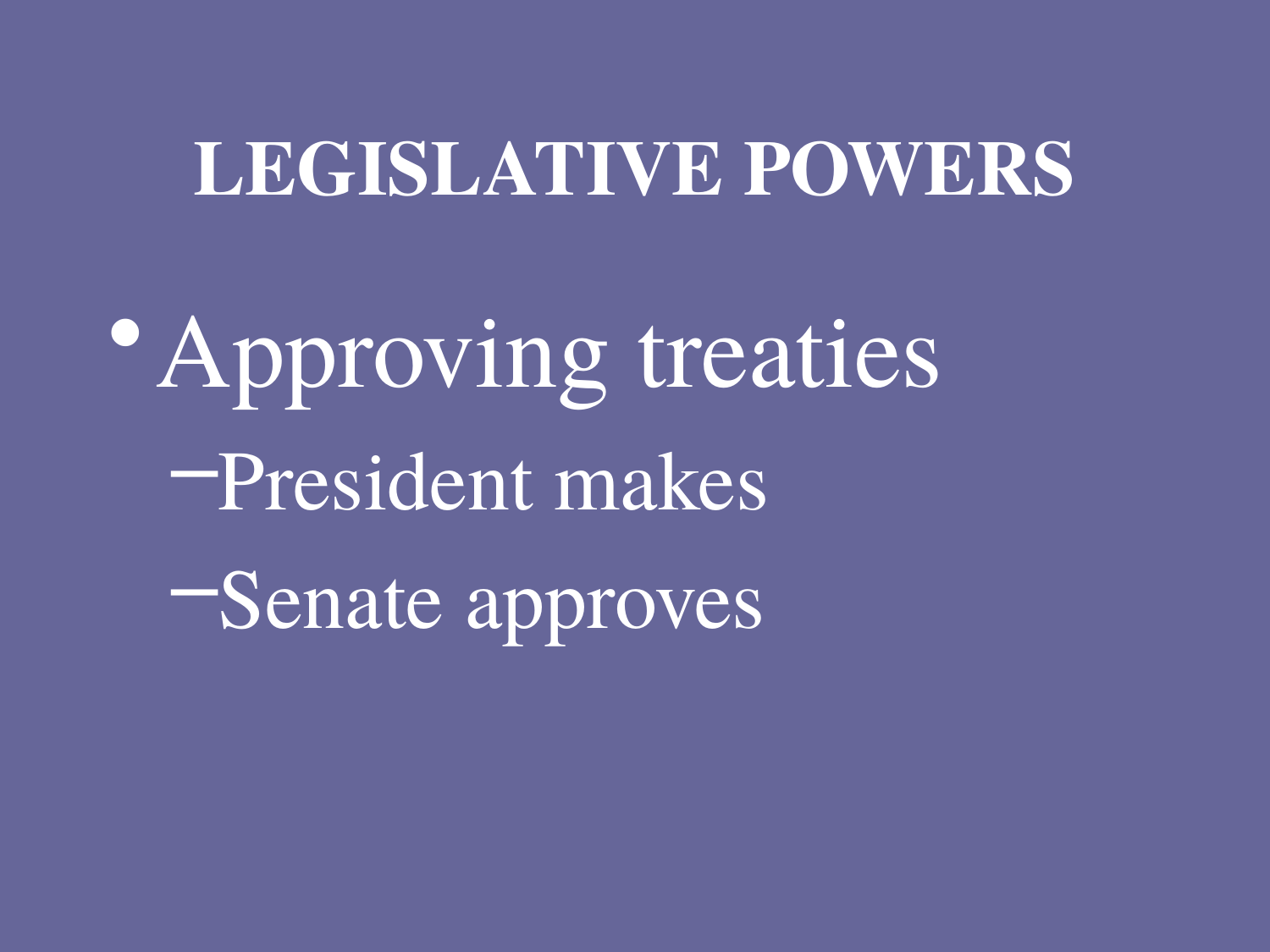

# LEGISLATIVE POWERS
Approving treaties
President makes
Senate approves